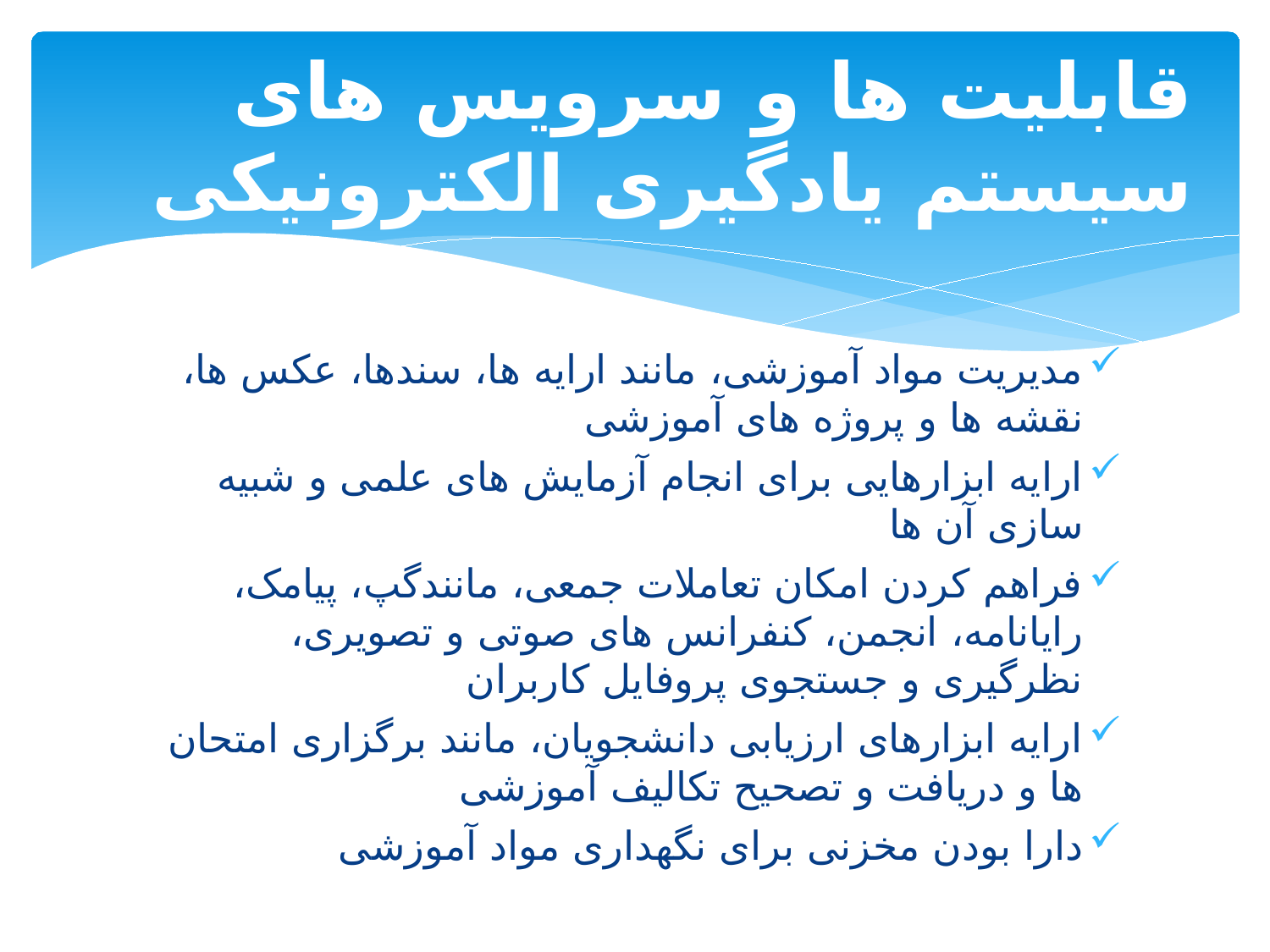

# قابلیت ها و سرویس های سیستم یادگیری الکترونیکی
مدیریت مواد آموزشی، مانند ارایه ها، سندها، عکس ها، نقشه ها و پروژه های آموزشی
ارایه ابزارهایی برای انجام آزمایش های علمی و شبیه سازی آن ها
فراهم کردن امکان تعاملات جمعی، مانندگپ، پیامک، رایانامه، انجمن، کنفرانس های صوتی و تصویری، نظرگیری و جستجوی پروفایل کاربران
ارایه ابزارهای ارزیابی دانشجویان، مانند برگزاری امتحان ها و دریافت و تصحیح تکالیف آموزشی
دارا بودن مخزنی برای نگهداری مواد آموزشی